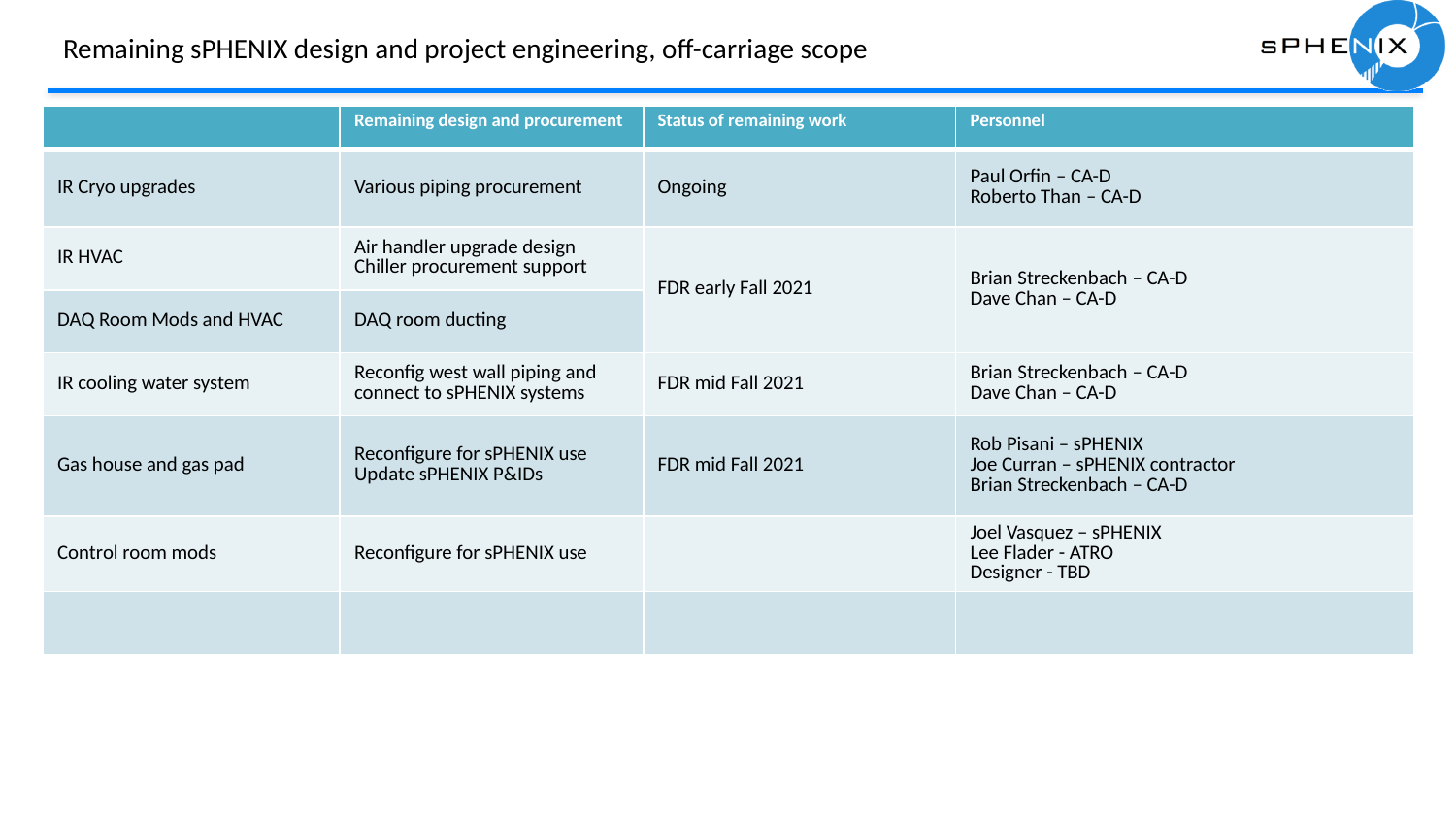

# Remaining sPHENIX design and project engineering, off-carriage scope
|  | Remaining design and procurement | Status of remaining work | Personnel |
| --- | --- | --- | --- |
| IR Cryo upgrades | Various piping procurement | Ongoing | Paul Orfin – CA-D Roberto Than – CA-D |
| IR HVAC | Air handler upgrade design Chiller procurement support | FDR early Fall 2021 | Brian Streckenbach – CA-D Dave Chan – CA-D |
| DAQ Room Mods and HVAC | DAQ room ducting |  | Brian Streckenbach – CA-D |
| IR cooling water system | Reconfig west wall piping and connect to sPHENIX systems | FDR mid Fall 2021 | Brian Streckenbach – CA-D Dave Chan – CA-D |
| Gas house and gas pad | Reconfigure for sPHENIX use Update sPHENIX P&IDs | FDR mid Fall 2021 | Rob Pisani – sPHENIX Joe Curran – sPHENIX contractor Brian Streckenbach – CA-D |
| Control room mods | Reconfigure for sPHENIX use |  | Joel Vasquez – sPHENIX Lee Flader - ATRO Designer - TBD |
|  |  |  |  |